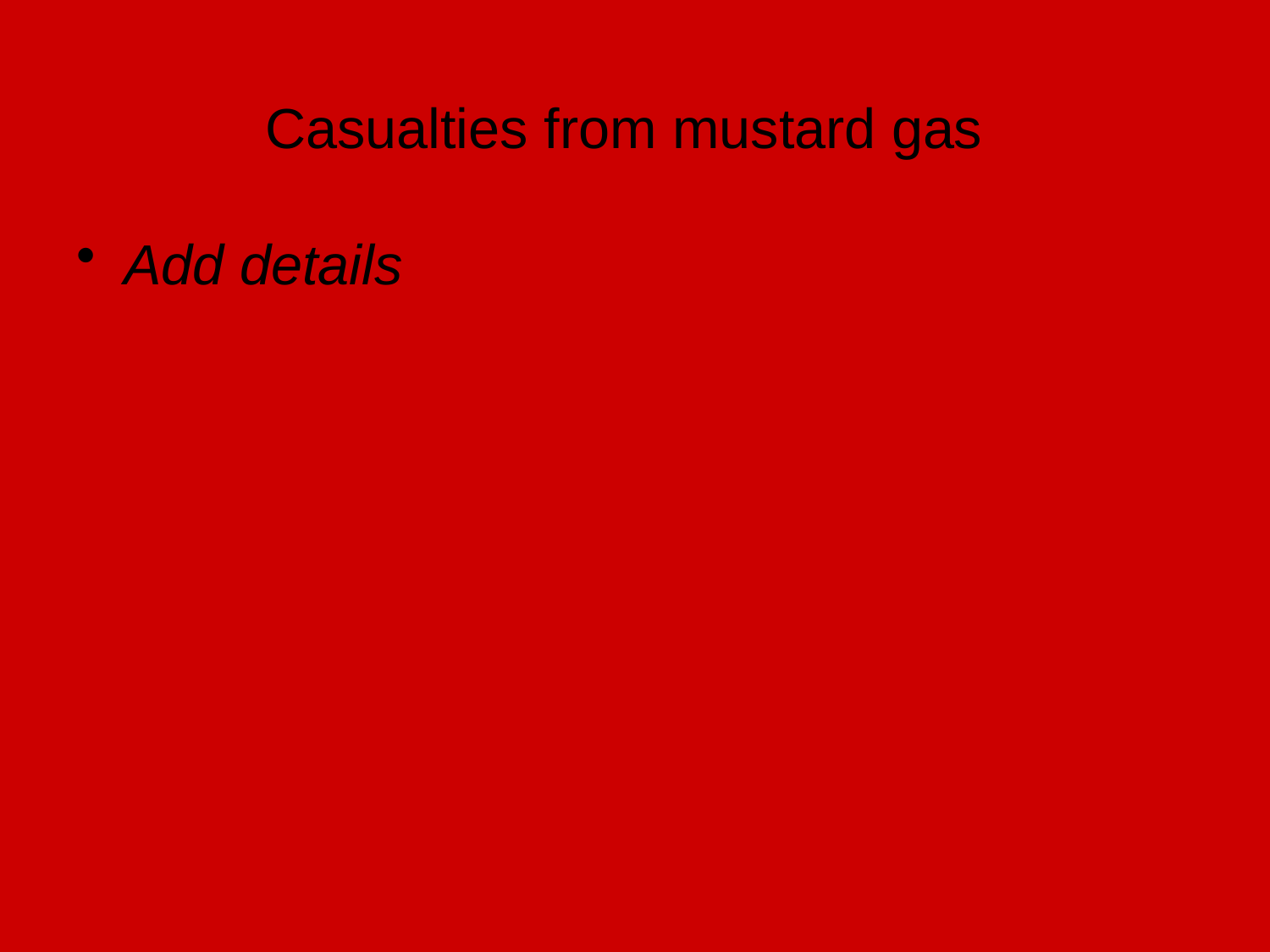

# Casualties from mustard gas
Add details